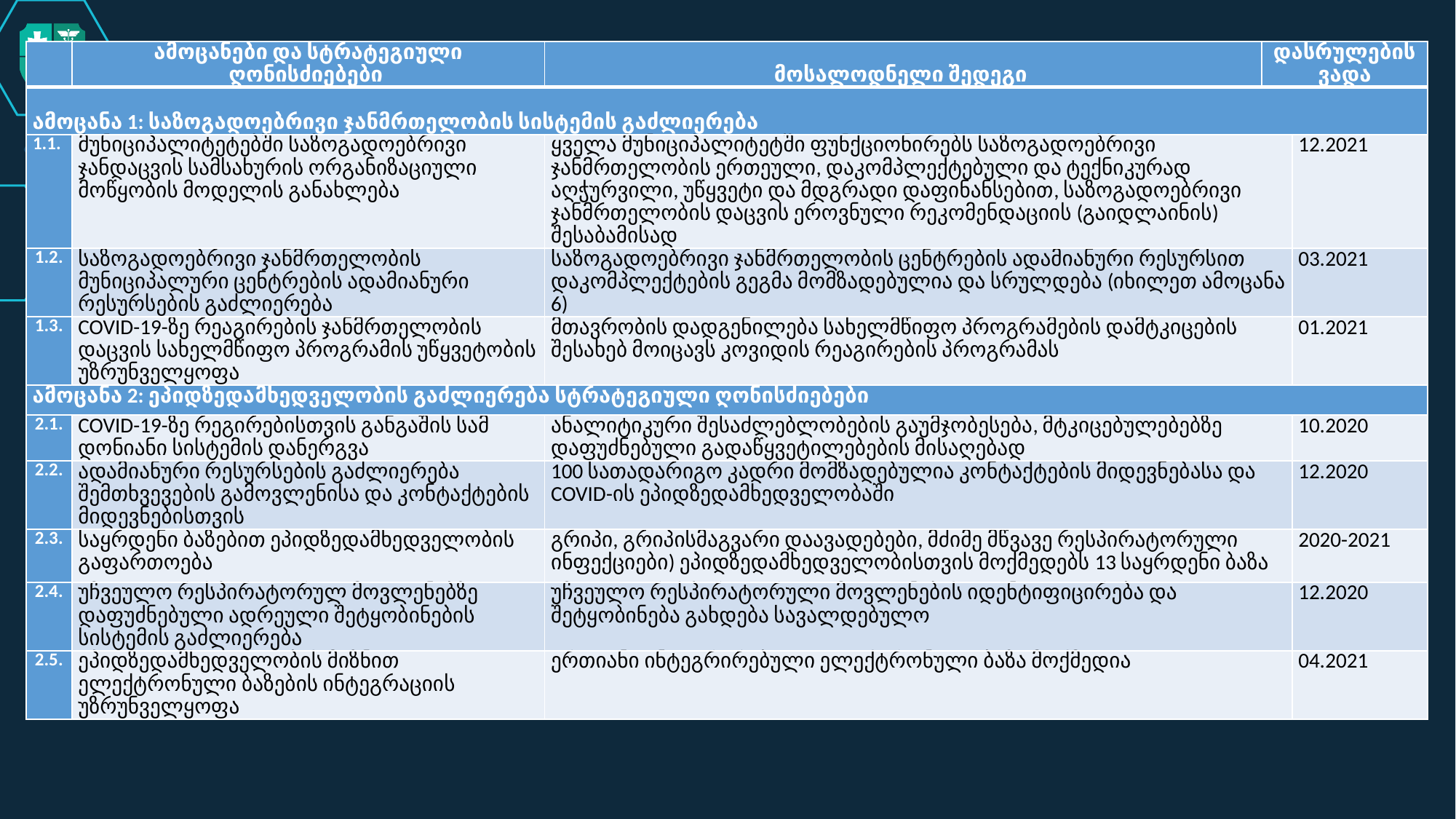

|  | ამოცანები და სტრატეგიული ღონისძიებები | მოსალოდნელი შედეგი | დასრულების ვადა |  |
| --- | --- | --- | --- | --- |
| ამოცანა 1: საზოგადოებრივი ჯანმრთელობის სისტემის გაძლიერება |  |  |  |  |
| 1.1. | მუნიციპალიტეტებში საზოგადოებრივი ჯანდაცვის სამსახურის ორგანიზაციული მოწყობის მოდელის განახლება | ყველა მუნიციპალიტეტში ფუნქციონირებს საზოგადოებრივი ჯანმრთელობის ერთეული, დაკომპლექტებული და ტექნიკურად აღჭურვილი, უწყვეტი და მდგრადი დაფინანსებით, საზოგადოებრივი ჯანმრთელობის დაცვის ეროვნული რეკომენდაციის (გაიდლაინის) შესაბამისად |  | 12.2021 |
| 1.2. | საზოგადოებრივი ჯანმრთელობის მუნიციპალური ცენტრების ადამიანური რესურსების გაძლიერება | საზოგადოებრივი ჯანმრთელობის ცენტრების ადამიანური რესურსით დაკომპლექტების გეგმა მომზადებულია და სრულდება (იხილეთ ამოცანა 6) |  | 03.2021 |
| 1.3. | COVID-19-ზე რეაგირების ჯანმრთელობის დაცვის სახელმწიფო პროგრამის უწყვეტობის უზრუნველყოფა | მთავრობის დადგენილება სახელმწიფო პროგრამების დამტკიცების შესახებ მოიცავს კოვიდის რეაგირების პროგრამას |  | 01.2021 |
| ამოცანა 2: ეპიდზედამხედველობის გაძლიერება სტრატეგიული ღონისძიებები |  |  |  |  |
| 2.1. | COVID-19-ზე რეგირებისთვის განგაშის სამ დონიანი სისტემის დანერგვა | ანალიტიკური შესაძლებლობების გაუმჯობესება, მტკიცებულებებზე დაფუძნებული გადაწყვეტილებების მისაღებად |  | 10.2020 |
| 2.2. | ადამიანური რესურსების გაძლიერება შემთხვევების გამოვლენისა და კონტაქტების მიდევნებისთვის | 100 სათადარიგო კადრი მომზადებულია კონტაქტების მიდევნებასა და COVID-ის ეპიდზედამხედველობაში |  | 12.2020 |
| 2.3. | საყრდენი ბაზებით ეპიდზედამხედველობის გაფართოება | გრიპი, გრიპისმაგვარი დაავადებები, მძიმე მწვავე რესპირატორული ინფექციები) ეპიდზედამხედველობისთვის მოქმედებს 13 საყრდენი ბაზა |  | 2020-2021 |
| 2.4. | უჩვეულო რესპირატორულ მოვლენებზე დაფუძნებული ადრეული შეტყობინების სისტემის გაძლიერება | უჩვეულო რესპირატორული მოვლენების იდენტიფიცირება და შეტყობინება გახდება სავალდებულო |  | 12.2020 |
| 2.5. | ეპიდზედამხედველობის მიზნით ელექტრონული ბაზების ინტეგრაციის უზრუნველყოფა | ერთიანი ინტეგრირებული ელექტრონული ბაზა მოქმედია |  | 04.2021 |